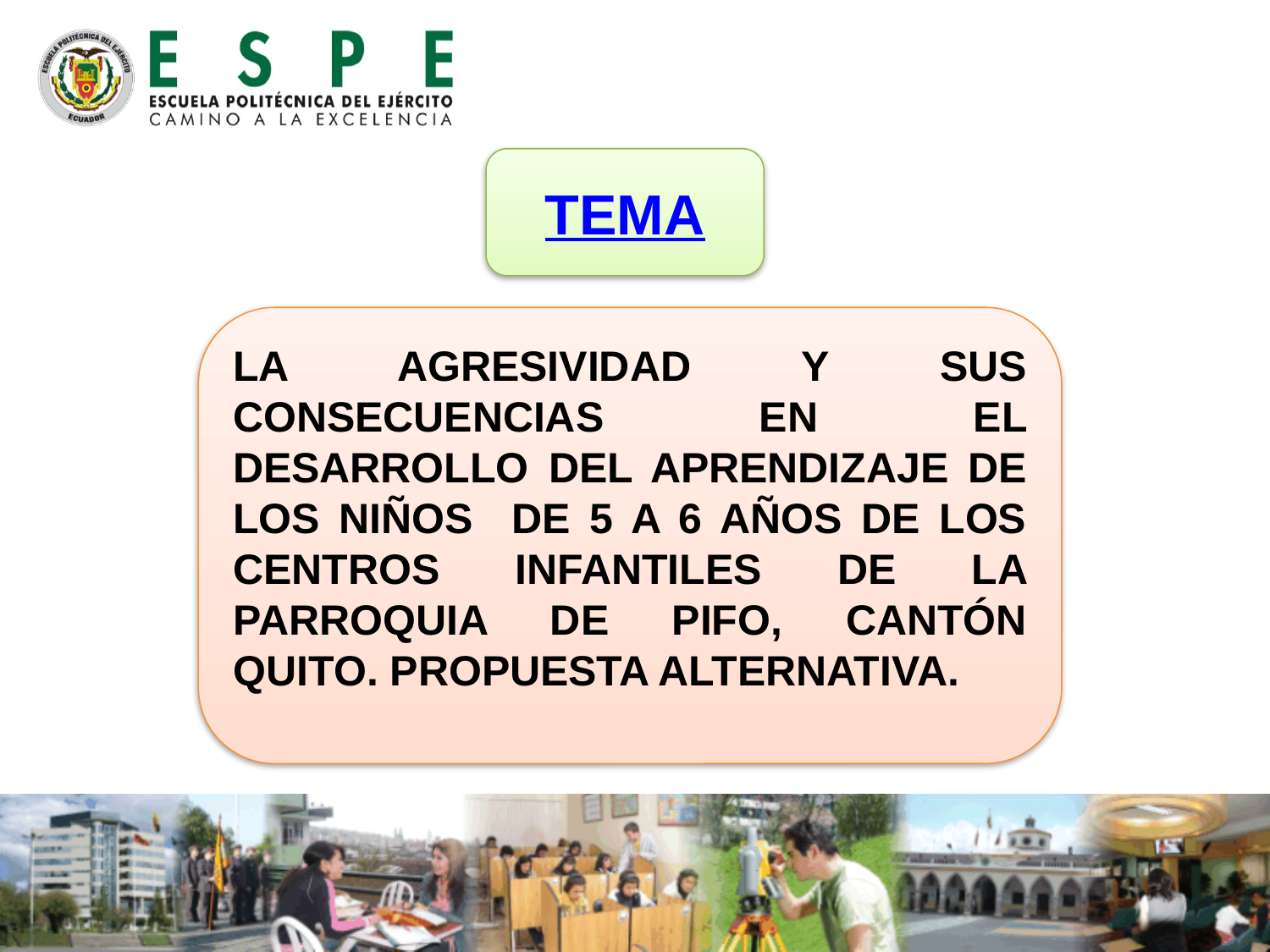

TEMA
LA AGRESIVIDAD Y SUS CONSECUENCIAS EN EL DESARROLLO DEL APRENDIZAJE DE LOS NIÑOS  DE 5 A 6 AÑOS DE LOS CENTROS INFANTILES DE LA PARROQUIA DE PIFO, CANTÓN QUITO. PROPUESTA ALTERNATIVA.